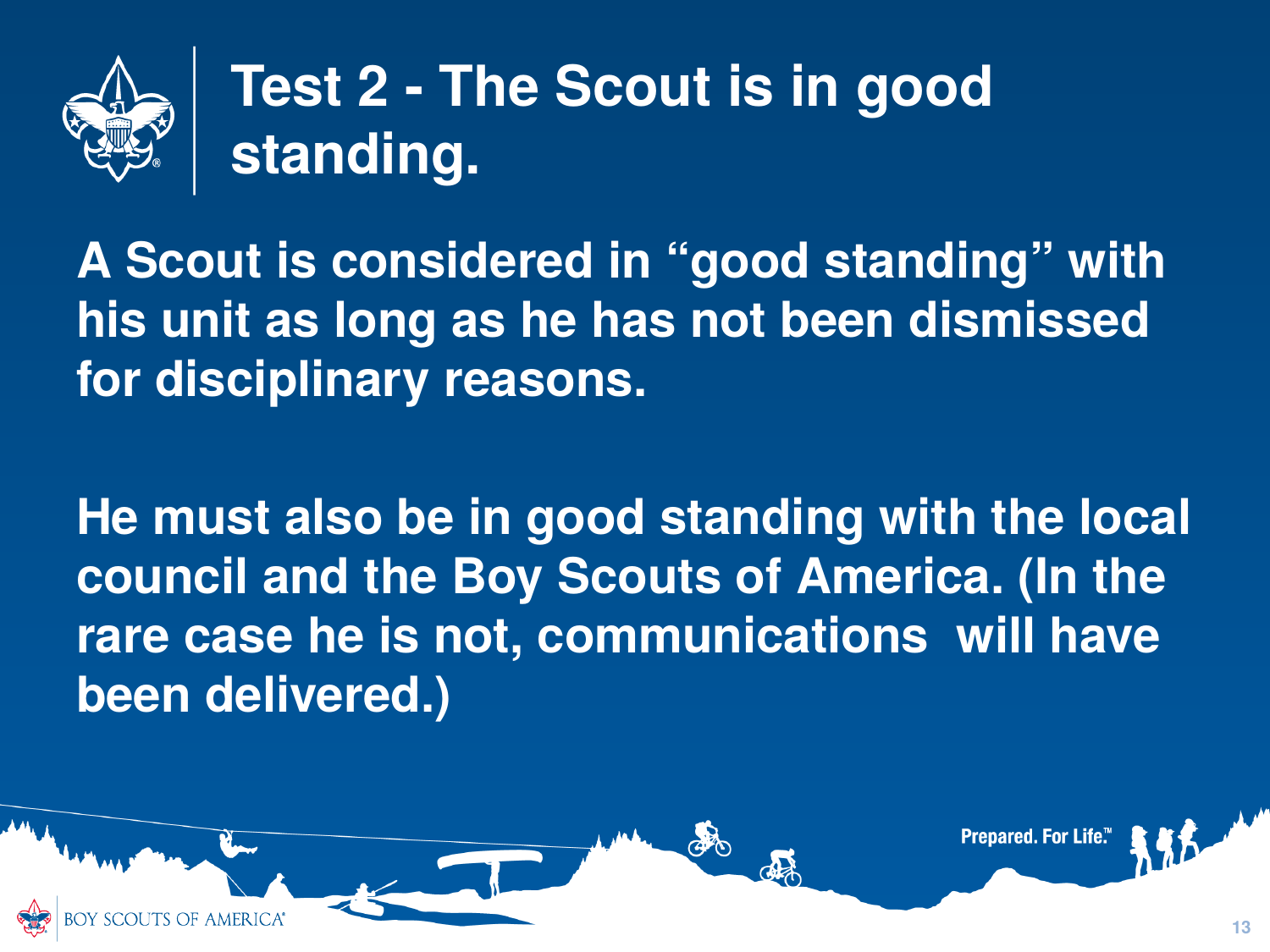

# Test 2 - The Scout is in good standing.
A Scout is considered in “good standing” with his unit as long as he has not been dismissed for disciplinary reasons.

He must also be in good standing with the local council and the Boy Scouts of America. (In the rare case he is not, communications  will have been delivered.)

13